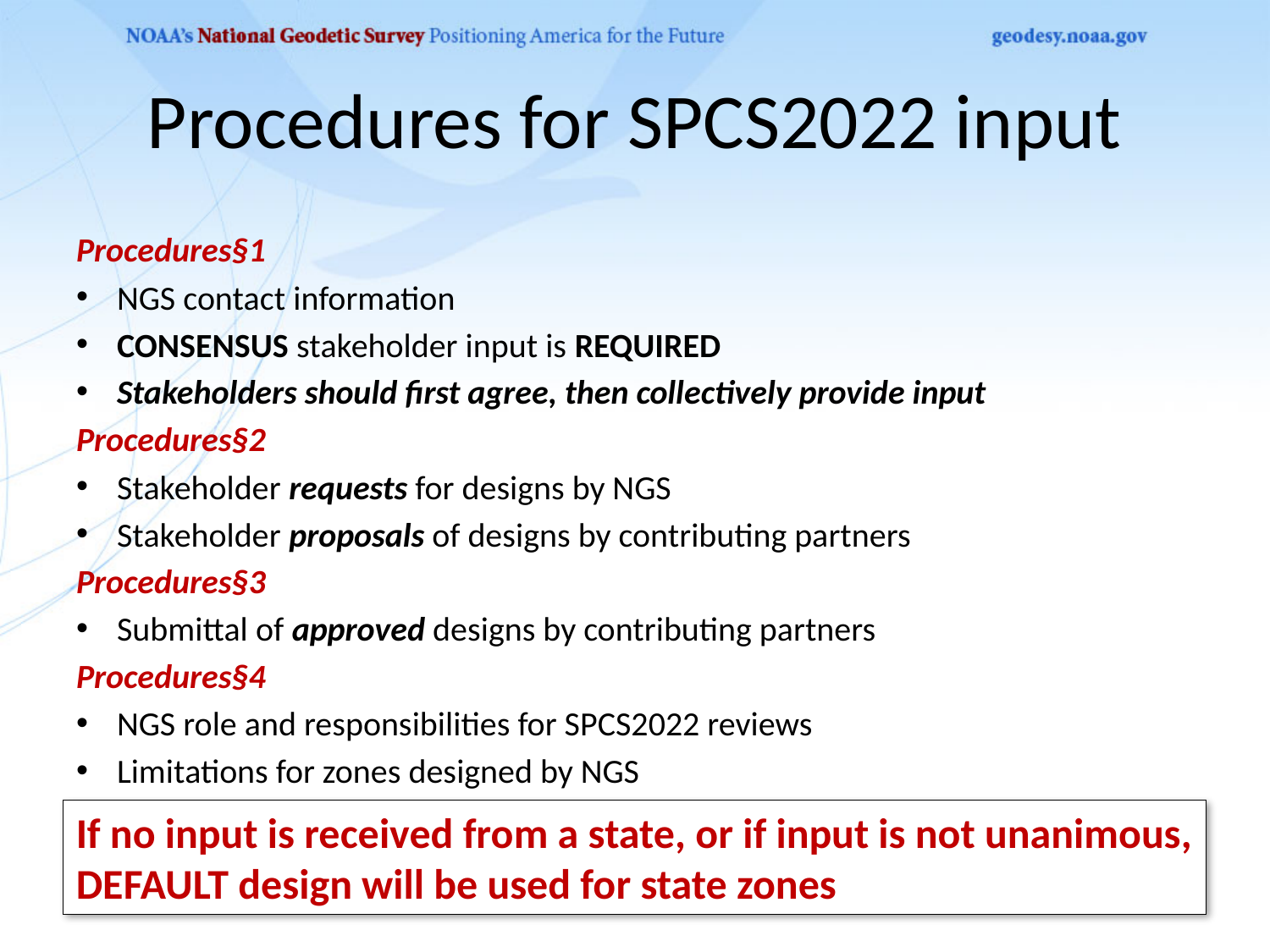

# Procedures for SPCS2022 input
Procedures§1
NGS contact information
CONSENSUS stakeholder input is REQUIRED
Stakeholders should first agree, then collectively provide input
Procedures§2
Stakeholder requests for designs by NGS
Stakeholder proposals of designs by contributing partners
Procedures§3
Submittal of approved designs by contributing partners
Procedures§4
NGS role and responsibilities for SPCS2022 reviews
Limitations for zones designed by NGS
If no input is received from a state, or if input is not unanimous, DEFAULT design will be used for state zones